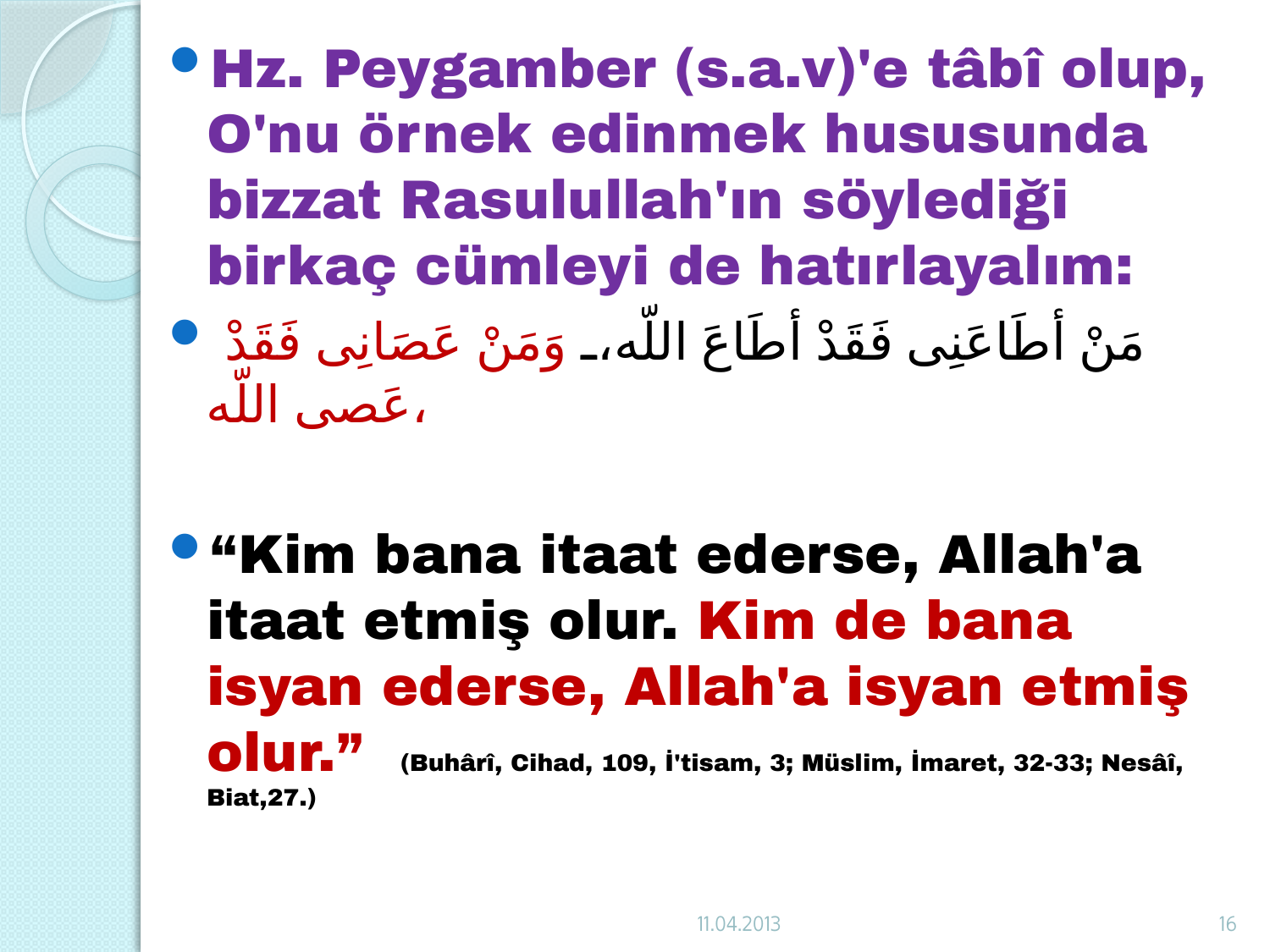

Hz. Peygamber (s.a.v)'e tâbî olup, O'nu örnek edinmek hususunda bizzat Rasulullah'ın söylediği birkaç cümleyi de hatırlayalım:
 مَنْ أطَاعَنِى فَقَدْ أطَاعَ اللّه، وَمَنْ عَصَانِى فَقَدْ عَصى اللّه،

“Kim bana itaat ederse, Allah'a itaat etmiş olur. Kim de bana isyan ederse, Allah'a isyan etmiş olur.”  (Buhârî, Cihad, 109, İ'tisam, 3; Müslim, İmaret, 32-33; Nesâî, Biat,27.)
11.04.2013
16